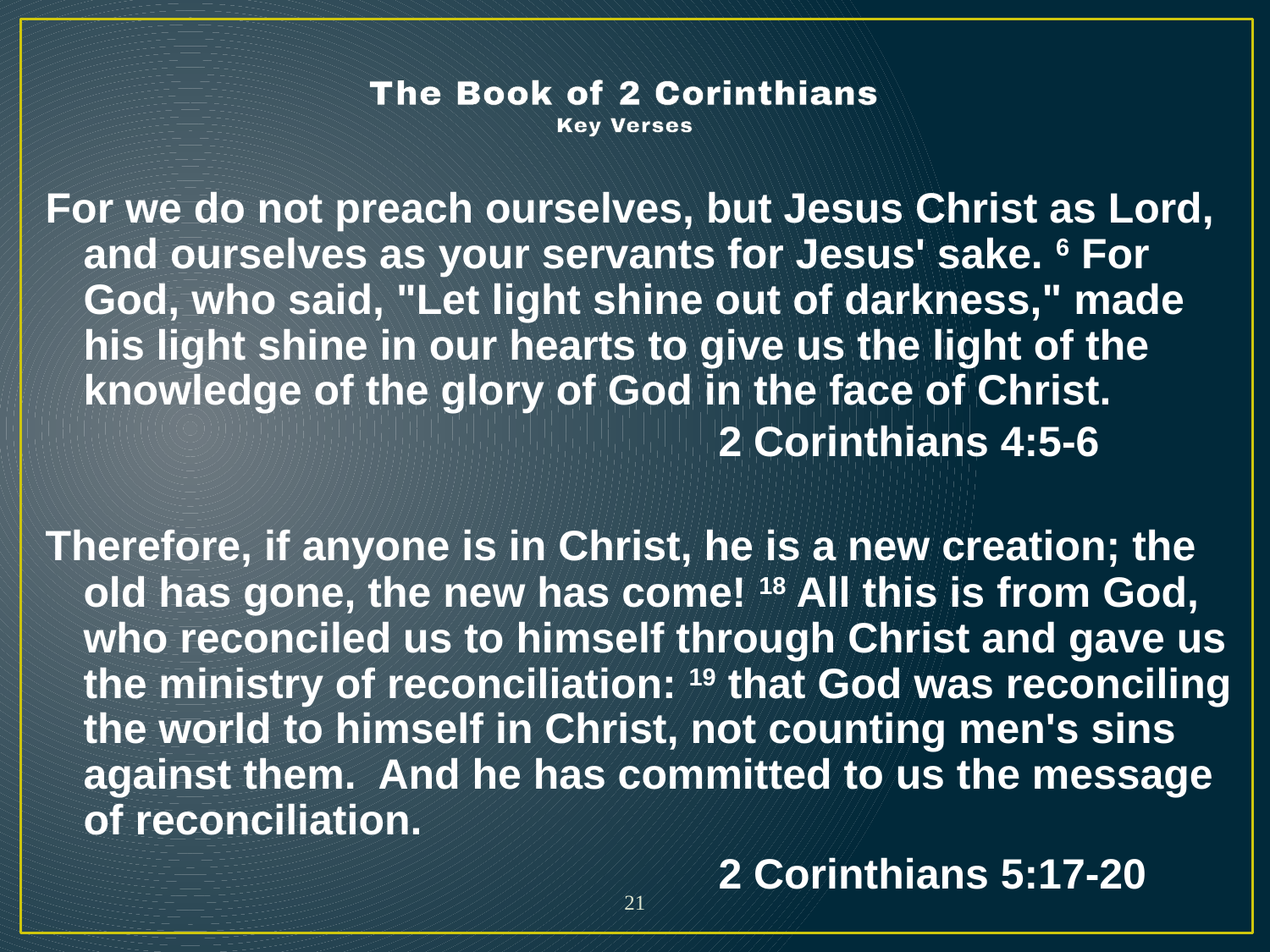

# The Book of 2 Corinthians Key Verses
For we do not preach ourselves, but Jesus Christ as Lord, and ourselves as your servants for Jesus' sake. 6 For God, who said, "Let light shine out of darkness," made his light shine in our hearts to give us the light of the knowledge of the glory of God in the face of Christ.
						2 Corinthians 4:5-6

Therefore, if anyone is in Christ, he is a new creation; the old has gone, the new has come! 18 All this is from God, who reconciled us to himself through Christ and gave us the ministry of reconciliation: 19 that God was reconciling the world to himself in Christ, not counting men's sins against them.  And he has committed to us the message of reconciliation.
						2 Corinthians 5:17-20
21